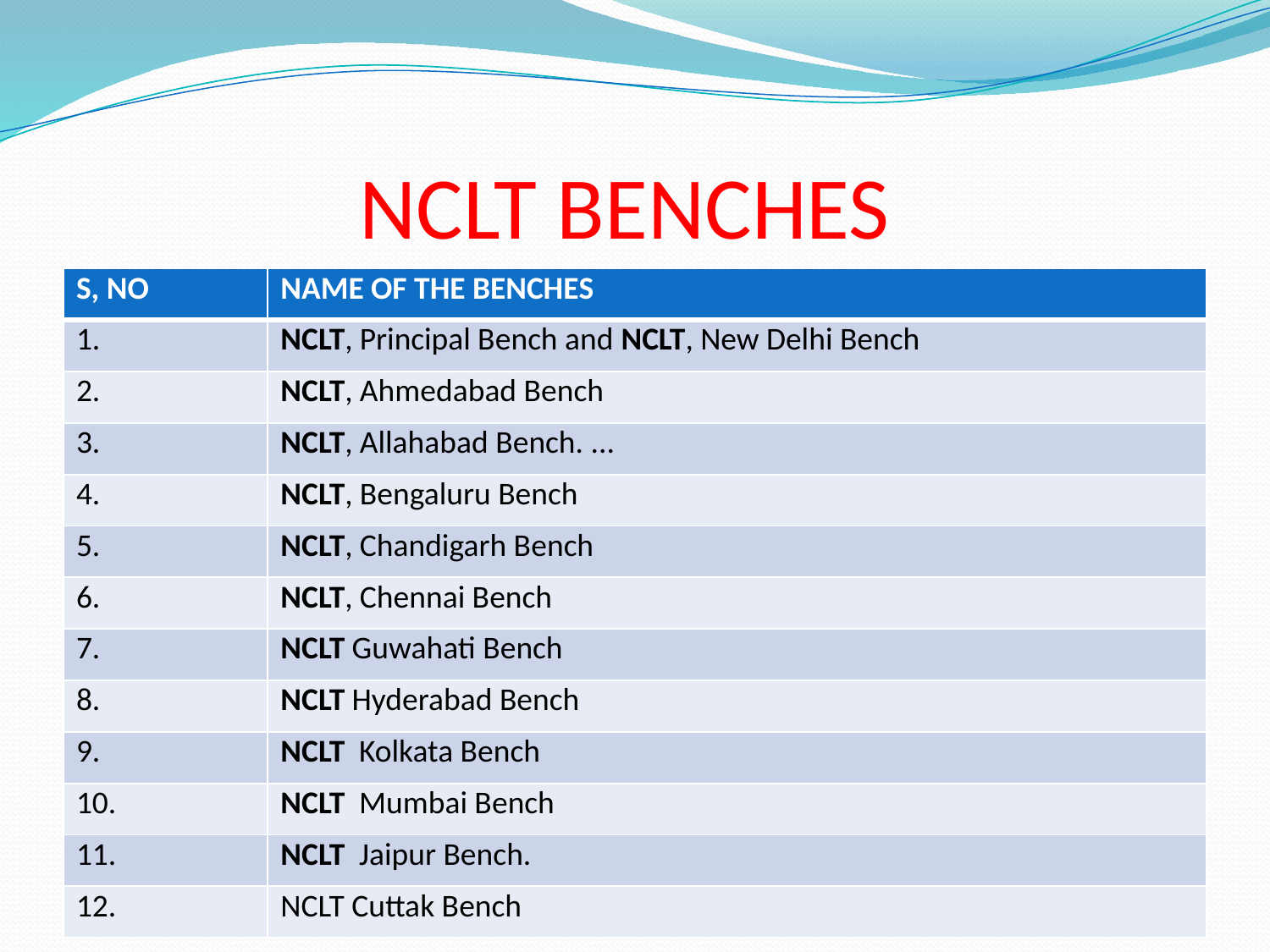

# NCLT BENCHES
| S, NO | NAME OF THE BENCHES |
| --- | --- |
| 1. | NCLT, Principal Bench and NCLT, New Delhi Bench |
| 2. | NCLT, Ahmedabad Bench |
| 3. | NCLT, Allahabad Bench. ... |
| 4. | NCLT, Bengaluru Bench |
| 5. | NCLT, Chandigarh Bench |
| 6. | NCLT, Chennai Bench |
| 7. | NCLT Guwahati Bench |
| 8. | NCLT Hyderabad Bench |
| 9. | NCLT Kolkata Bench |
| 10. | NCLT Mumbai Bench |
| 11. | NCLT Jaipur Bench. |
| 12. | NCLT Cuttak Bench |
7